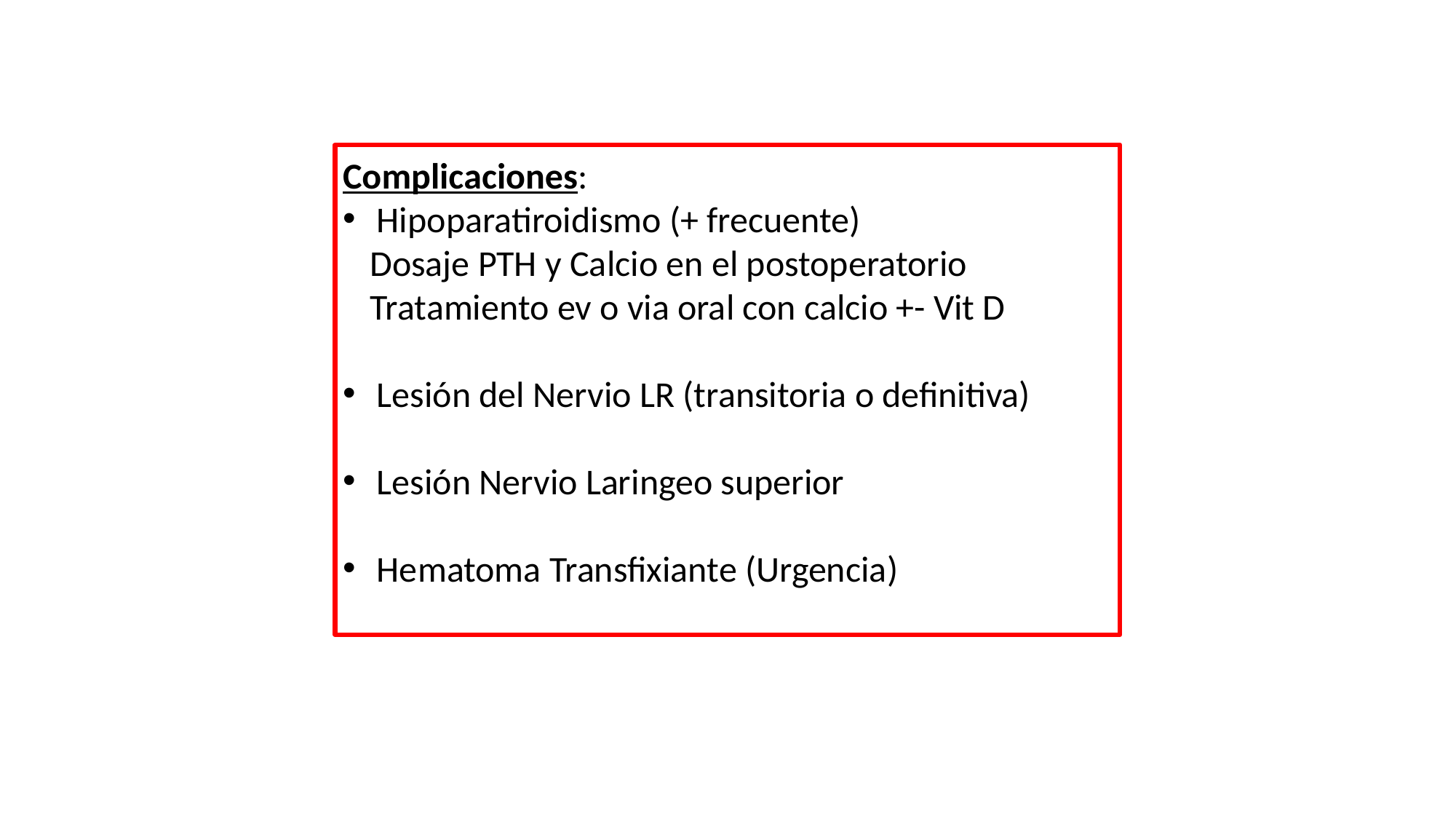

Complicaciones:
Hipoparatiroidismo (+ frecuente)
Dosaje PTH y Calcio en el postoperatorio
Tratamiento ev o via oral con calcio +- Vit D

Lesión del Nervio LR (transitoria o definitiva)

Lesión Nervio Laringeo superior

Hematoma Transfixiante (Urgencia)